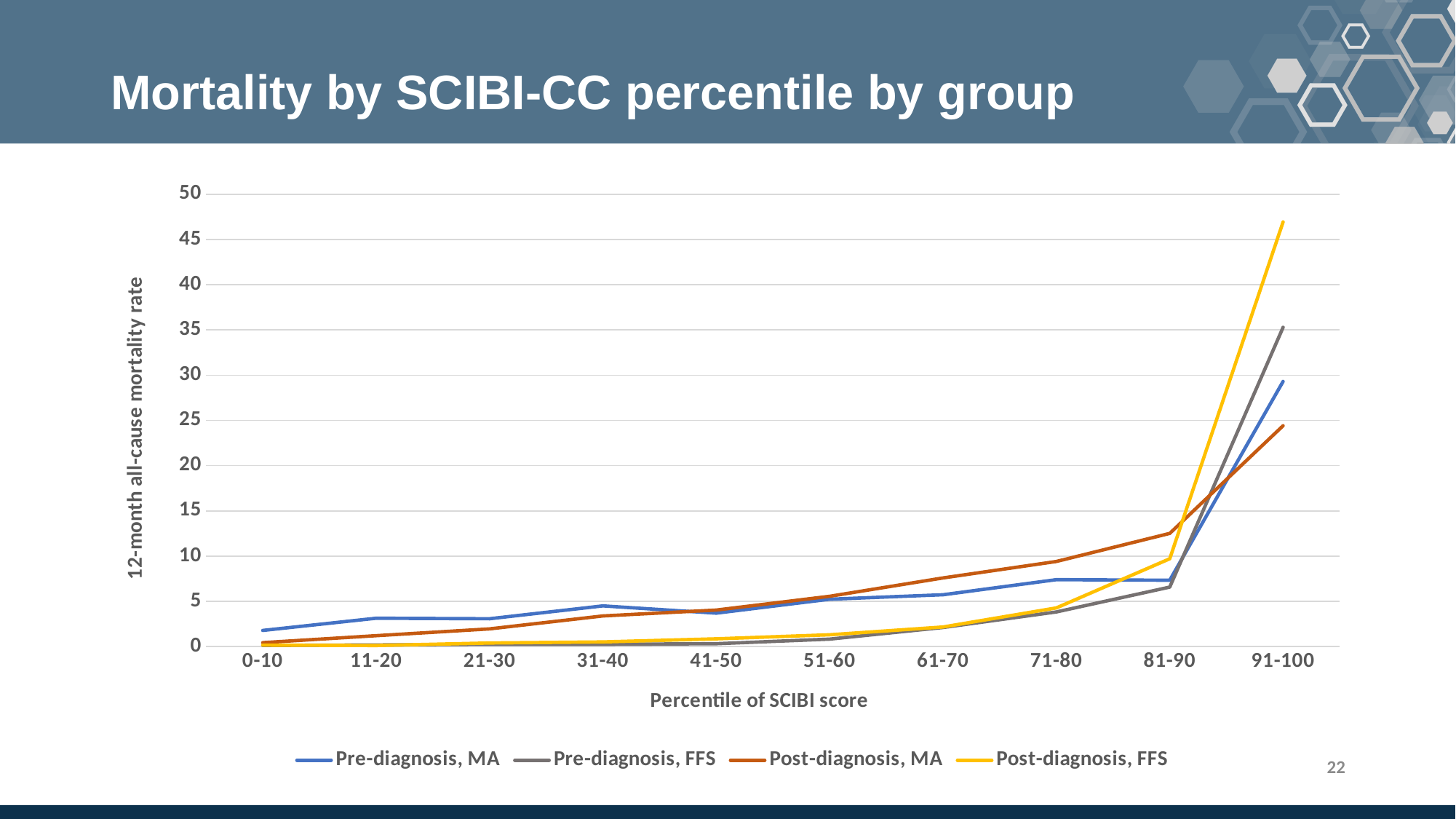

# Mortality by SCIBI-CC percentile by group

### Chart

| Category | Pre-diagnosis, MA | Pre-diagnosis, FFS | Post-diagnosis, MA | Post-diagnosis, FFS |
|---|---|---|---|---|
| 0-10 | 1.79 | 0.13 | 0.44 | 0.17 |
| 11-20 | 3.14 | 0.19 | 1.21 | 0.12 |
| 21-30 | 3.08 | 0.26 | 1.96 | 0.4 |
| 31-40 | 4.5 | 0.26 | 3.39 | 0.52 |
| 41-50 | 3.7 | 0.32 | 4.04 | 0.86 |
| 51-60 | 5.24 | 0.83 | 5.56 | 1.31 |
| 61-70 | 5.73 | 2.11 | 7.59 | 2.17 |
| 71-80 | 7.4 | 3.83 | 9.41 | 4.28 |
| 81-90 | 7.34 | 6.58 | 12.51 | 9.71 |
| 91-100 | 29.31 | 35.29 | 24.42 | 46.94 |